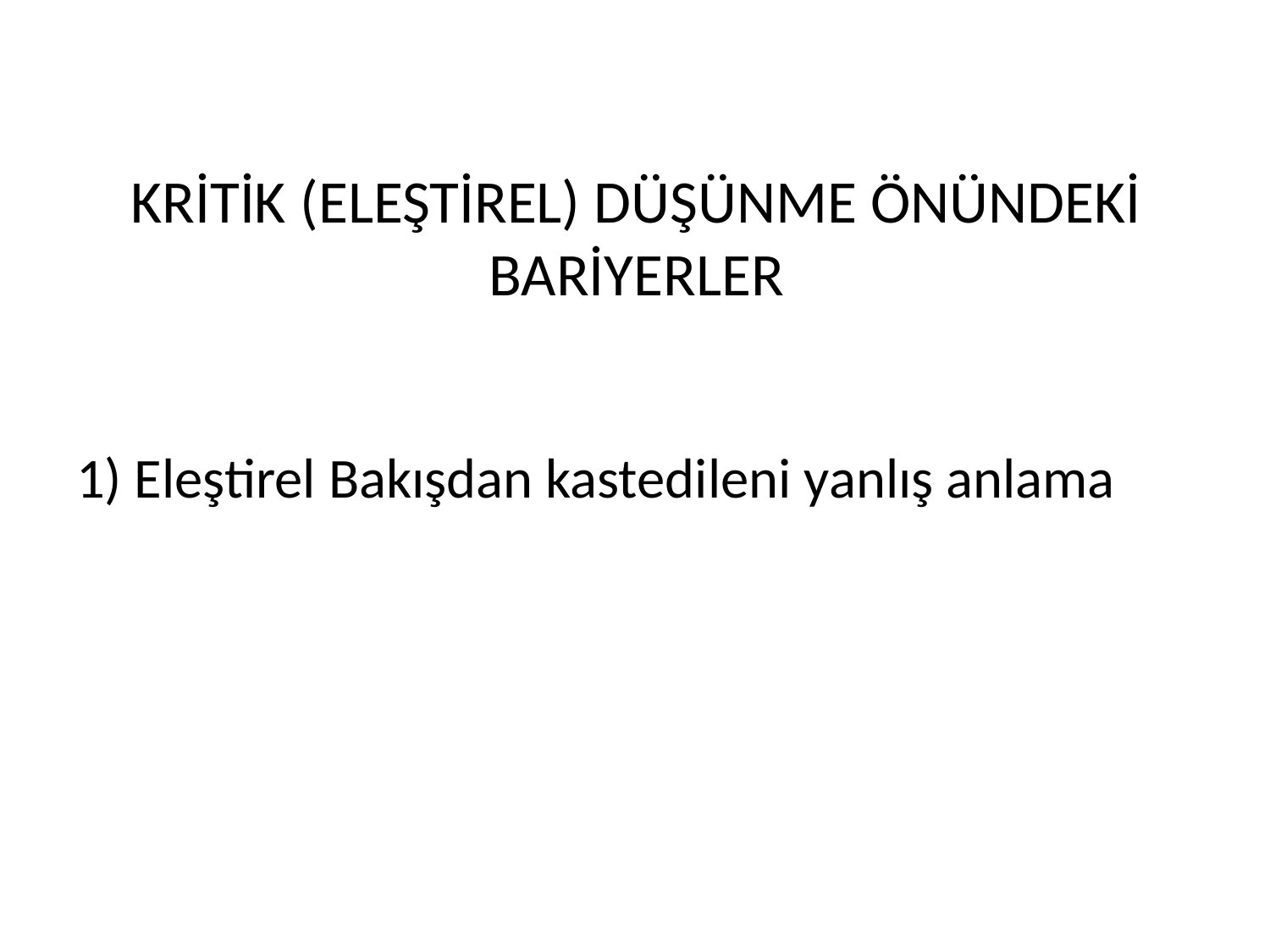

# KRİTİK (ELEŞTİREL) DÜŞÜNME ÖNÜNDEKİ BARİYERLER

1) Eleştirel Bakışdan kastedileni yanlış anlama